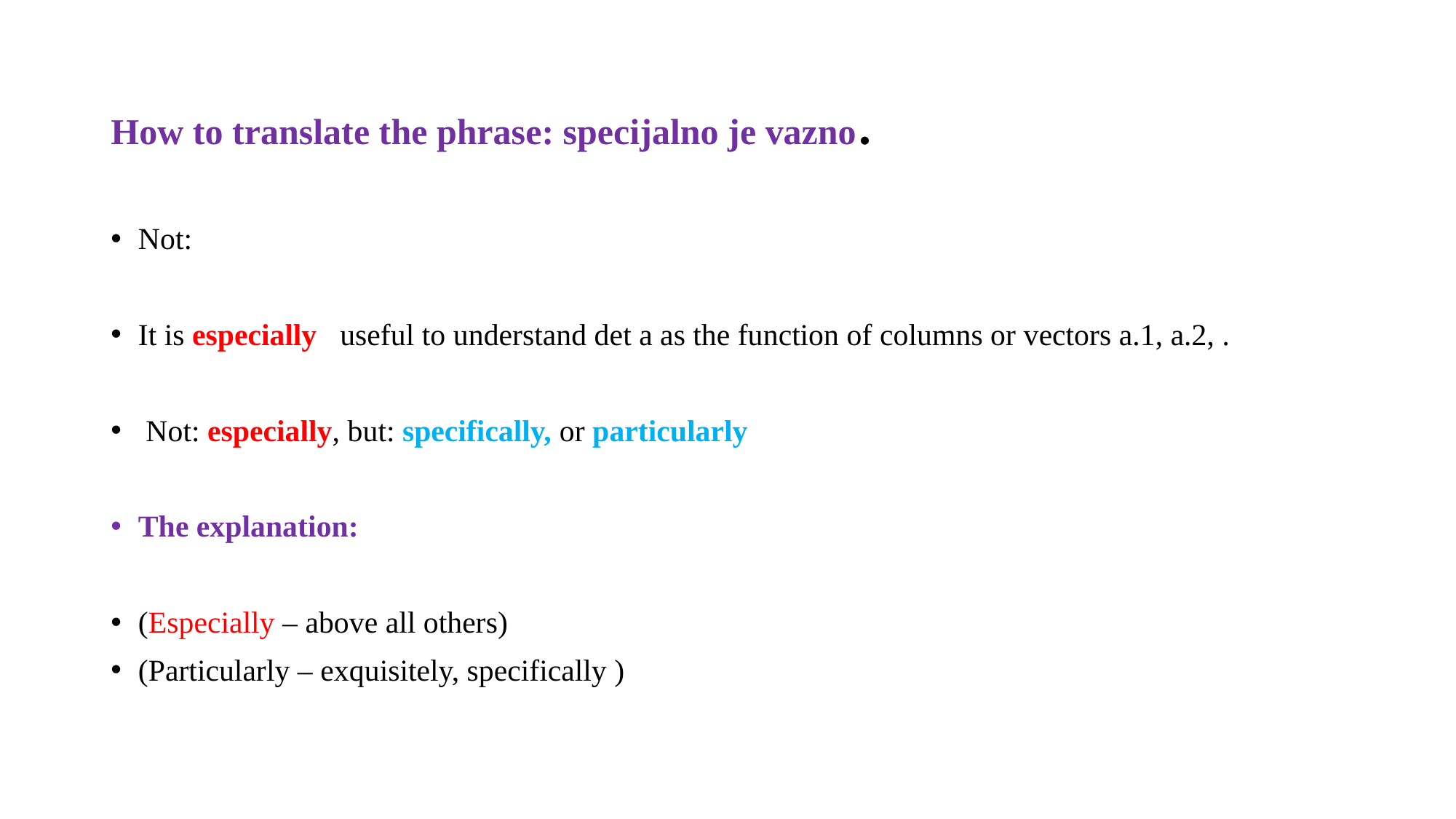

# How to translate the phrase: specijalno je vazno.
Not:

It is especially   useful to understand det a as the function of columns or vectors a.1, a.2, .

 Not: especially, but: specifically, or particularly

The explanation:

(Especially – above all others)
(Particularly – exquisitely, specifically )